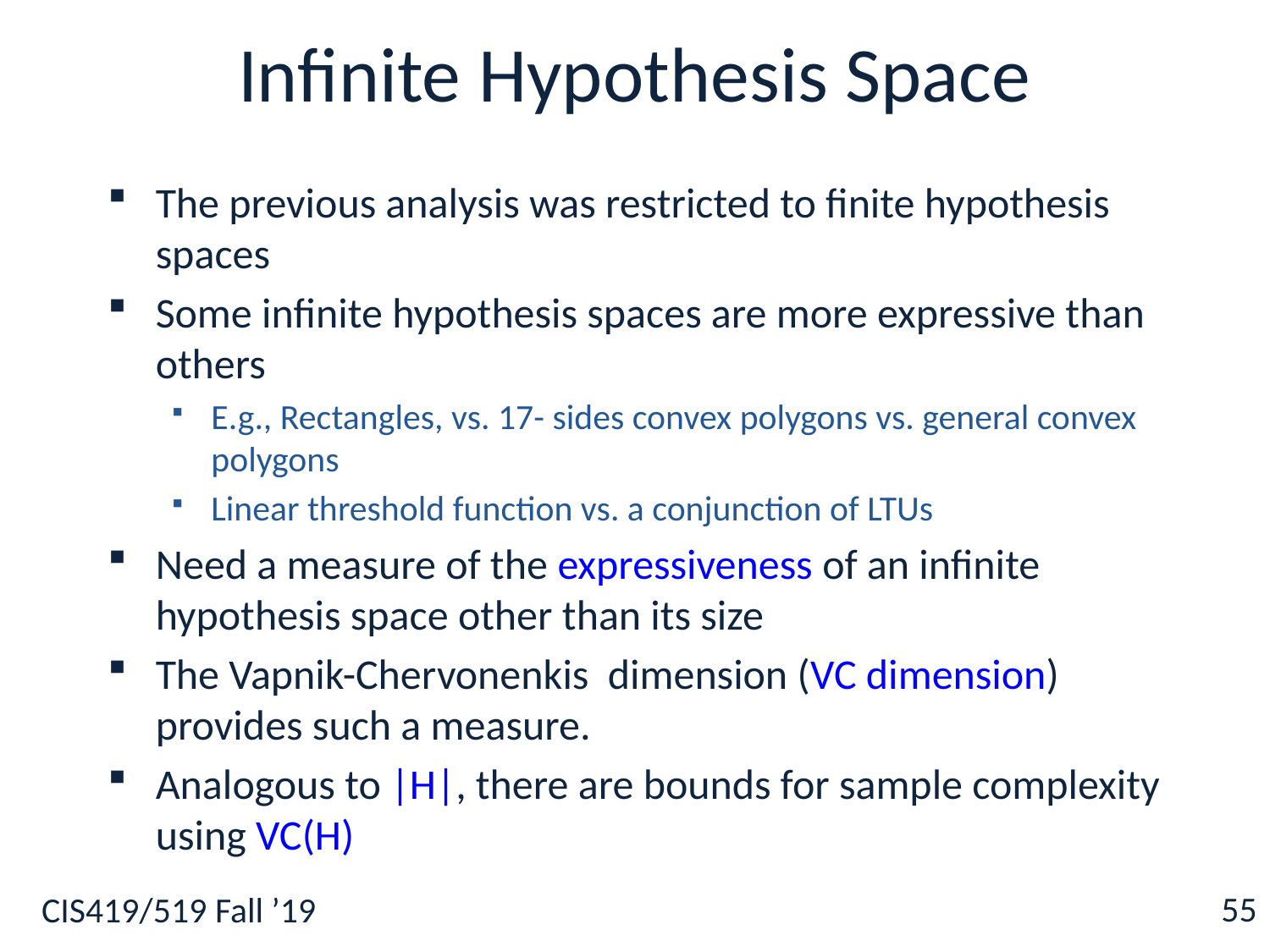

# Infinite Hypothesis Space
The previous analysis was restricted to finite hypothesis spaces
Some infinite hypothesis spaces are more expressive than others
E.g., Rectangles, vs. 17- sides convex polygons vs. general convex polygons
Linear threshold function vs. a conjunction of LTUs
Need a measure of the expressiveness of an infinite hypothesis space other than its size
The Vapnik-Chervonenkis  dimension (VC dimension)  provides such a measure.
Analogous to |H|, there are bounds for sample complexity using VC(H)

55